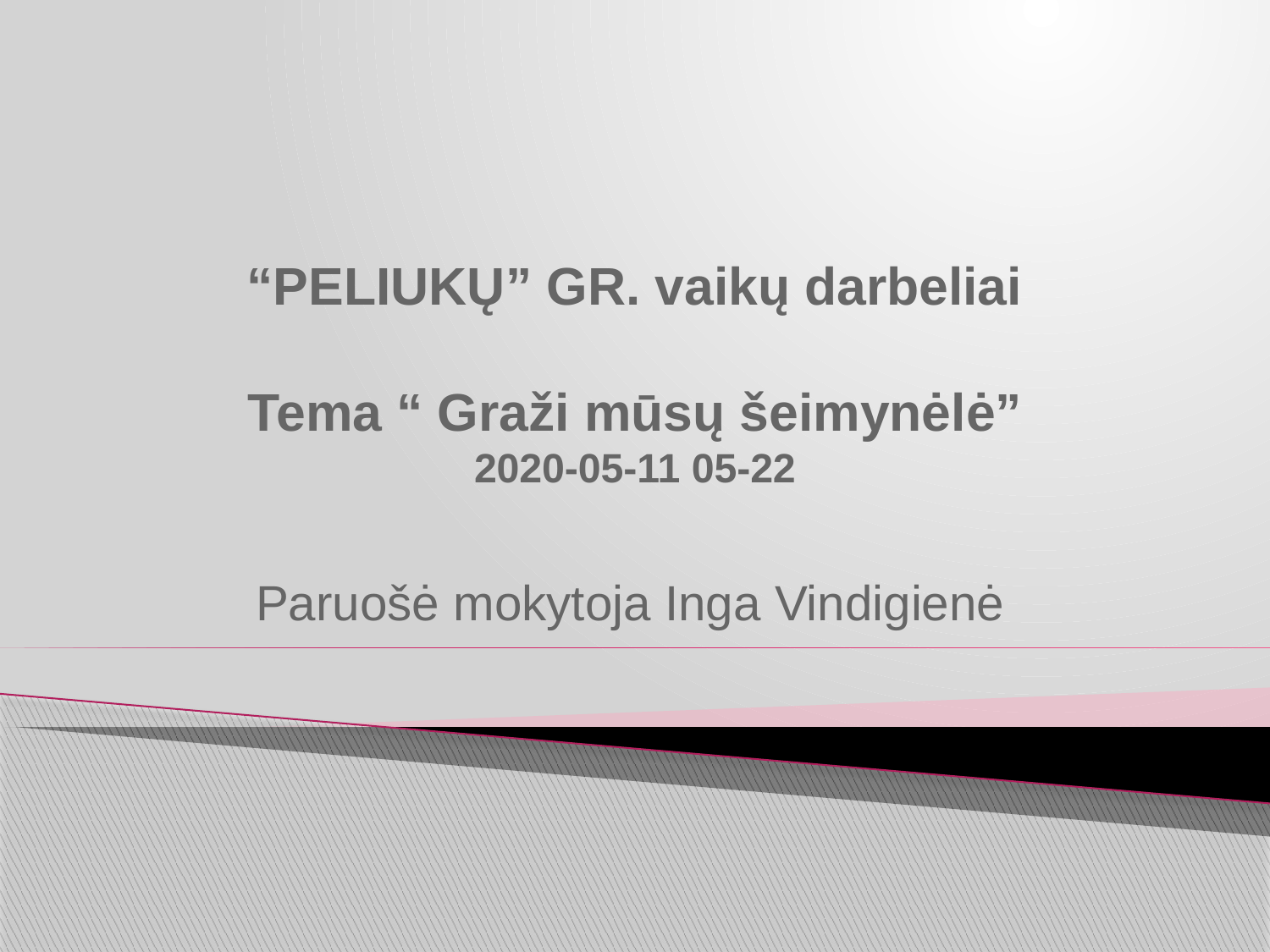

# “PELIUKŲ” GR. vaikų darbeliai Tema “ Graži mūsų šeimynėlė” 2020-05-11 05-22

Paruošė mokytoja Inga Vindigienė